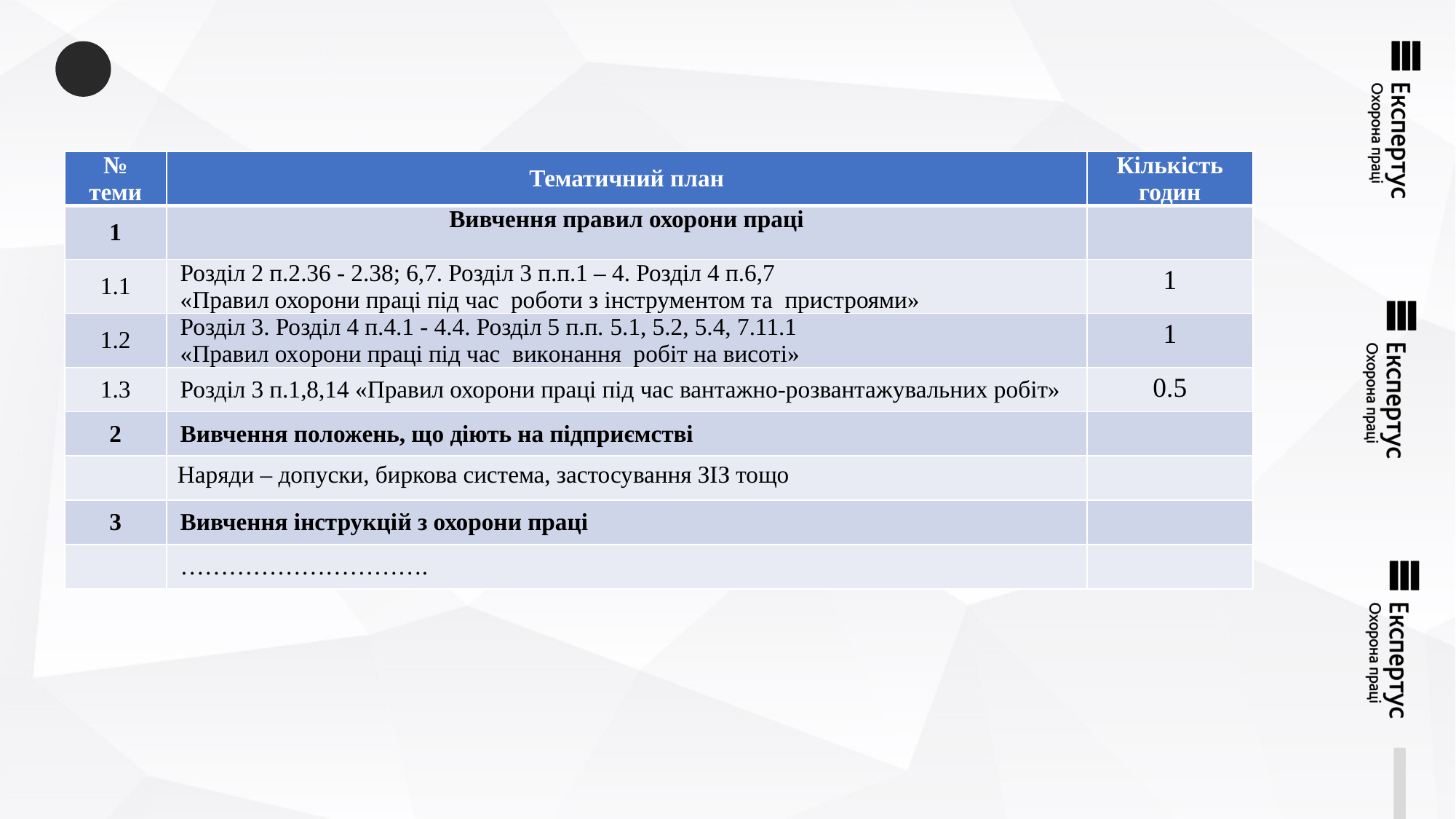

| № теми | Тематичний план | Кількість годин |
| --- | --- | --- |
| 1 | Вивчення правил охорони праці |  |
| 1.1 | Розділ 2 п.2.36 - 2.38; 6,7. Розділ 3 п.п.1 – 4. Розділ 4 п.6,7 «Правил охорони праці під час роботи з інструментом та пристроями» | 1 |
| 1.2 | Розділ 3. Розділ 4 п.4.1 - 4.4. Розділ 5 п.п. 5.1, 5.2, 5.4, 7.11.1 «Правил охорони праці під час виконання робіт на висоті» | 1 |
| 1.3 | Розділ 3 п.1,8,14 «Правил охорони праці під час вантажно-розвантажувальних робіт» | 0.5 |
| 2 | Вивчення положень, що діють на підприємстві |  |
|  | Наряди – допуски, биркова система, застосування ЗІЗ тощо |  |
| 3 | Вивчення інструкцій з охорони праці |  |
|  | …………………………. |  |